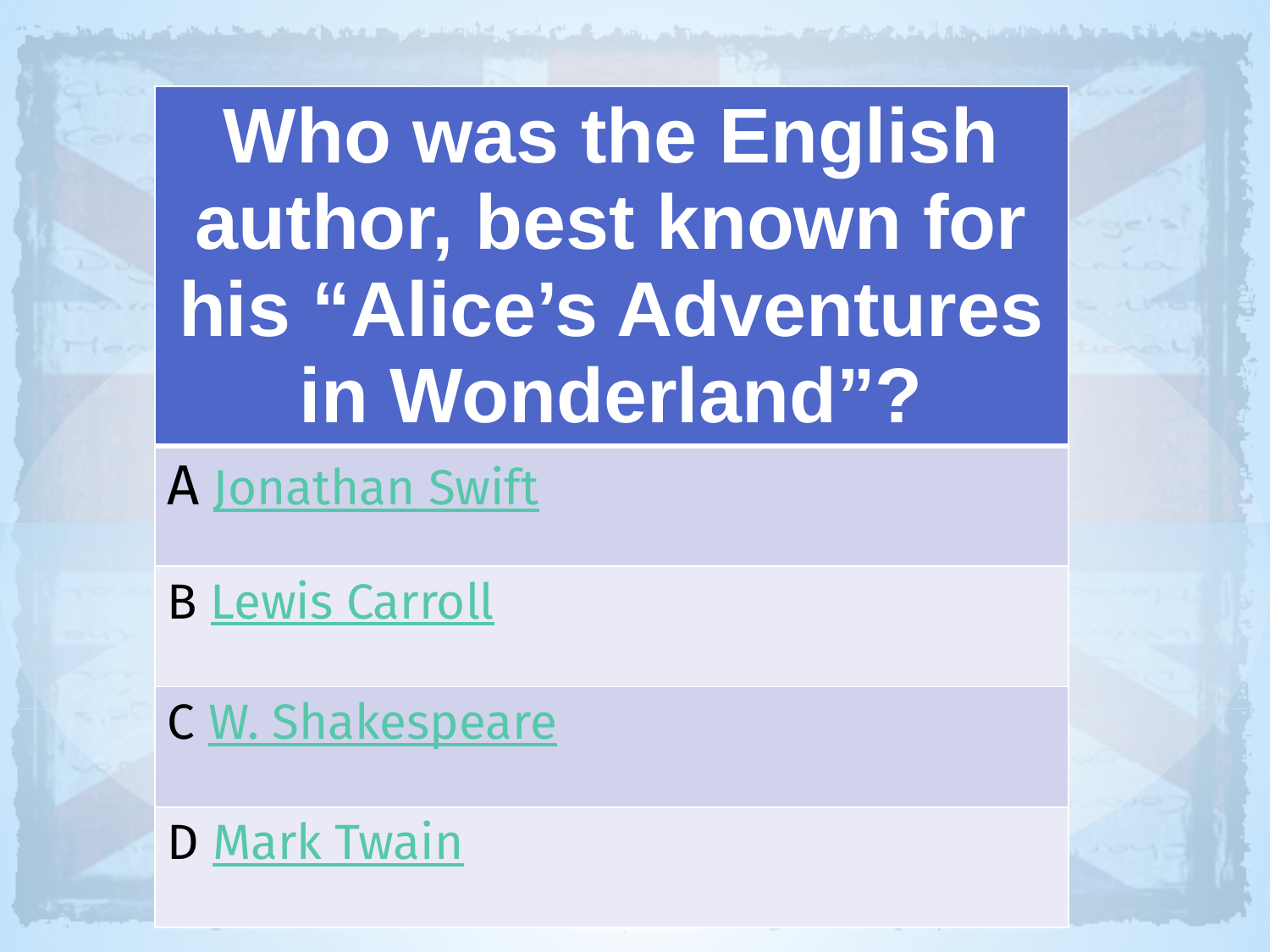

| Who was the English author, best known for his “Alice’s Adventures in Wonderland”? |
| --- |
| A Jonathan Swift |
| B Lewis Carroll |
| C W. Shakespeare |
| D Mark Twain |